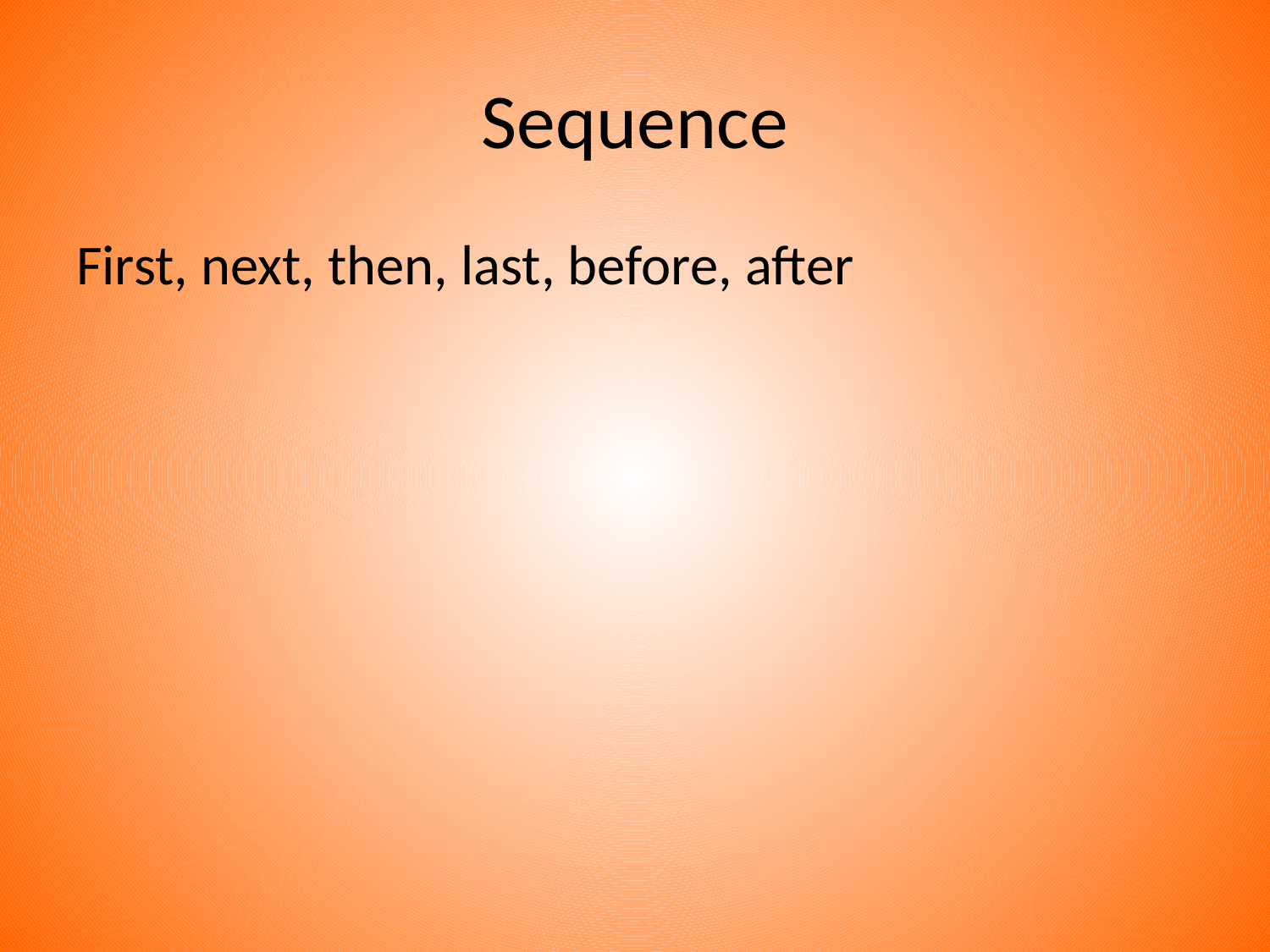

# Sequence
First, next, then, last, before, after